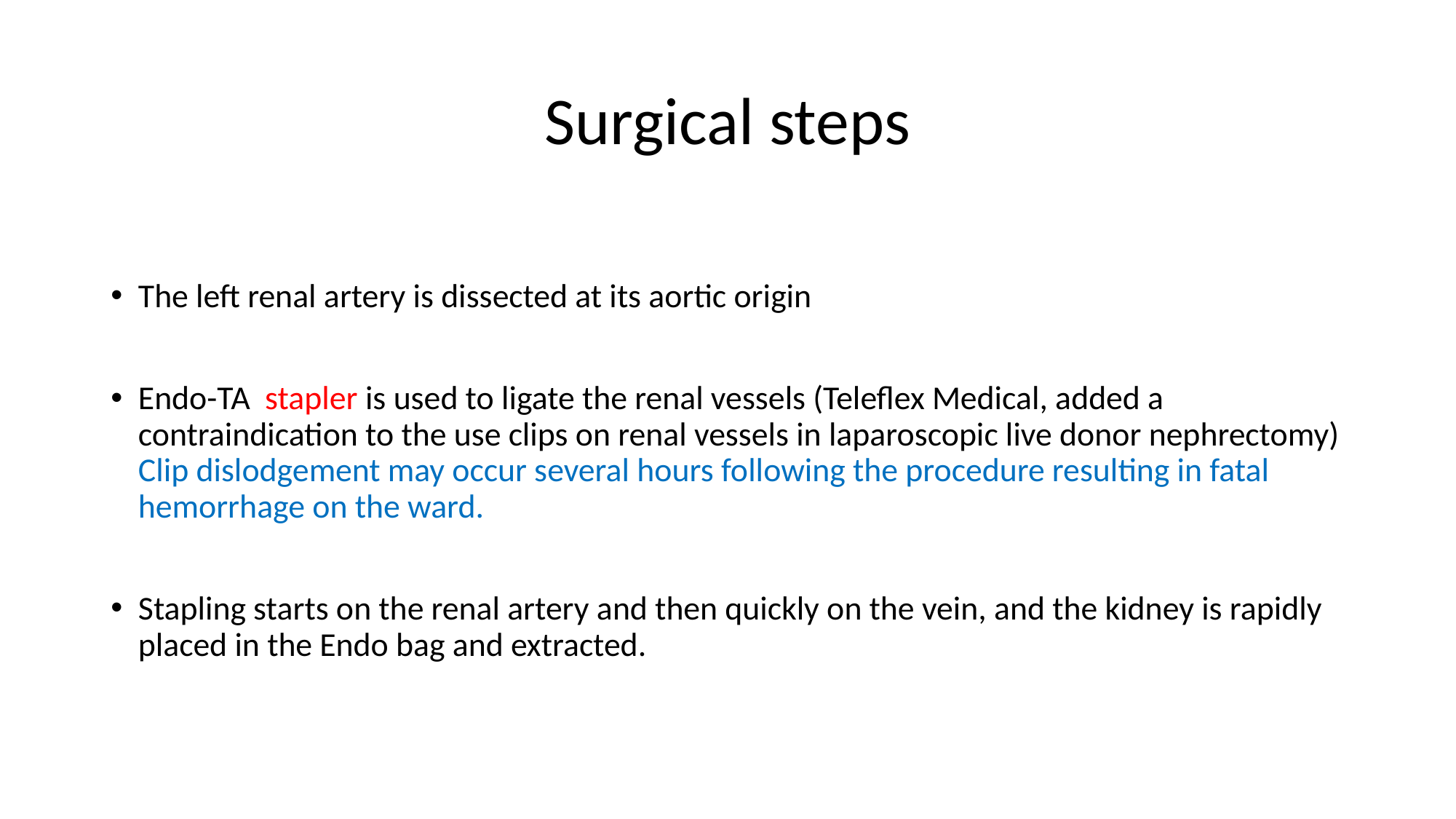

# Surgical steps

The left renal artery is dissected at its aortic origin

Endo-TA  stapler is used to ligate the renal vessels (Teleflex Medical, added a contraindication to the use clips on renal vessels in laparoscopic live donor nephrectomy) Clip dislodgement may occur several hours following the procedure resulting in fatal hemorrhage on the ward.

Stapling starts on the renal artery and then quickly on the vein, and the kidney is rapidly placed in the Endo bag and extracted.